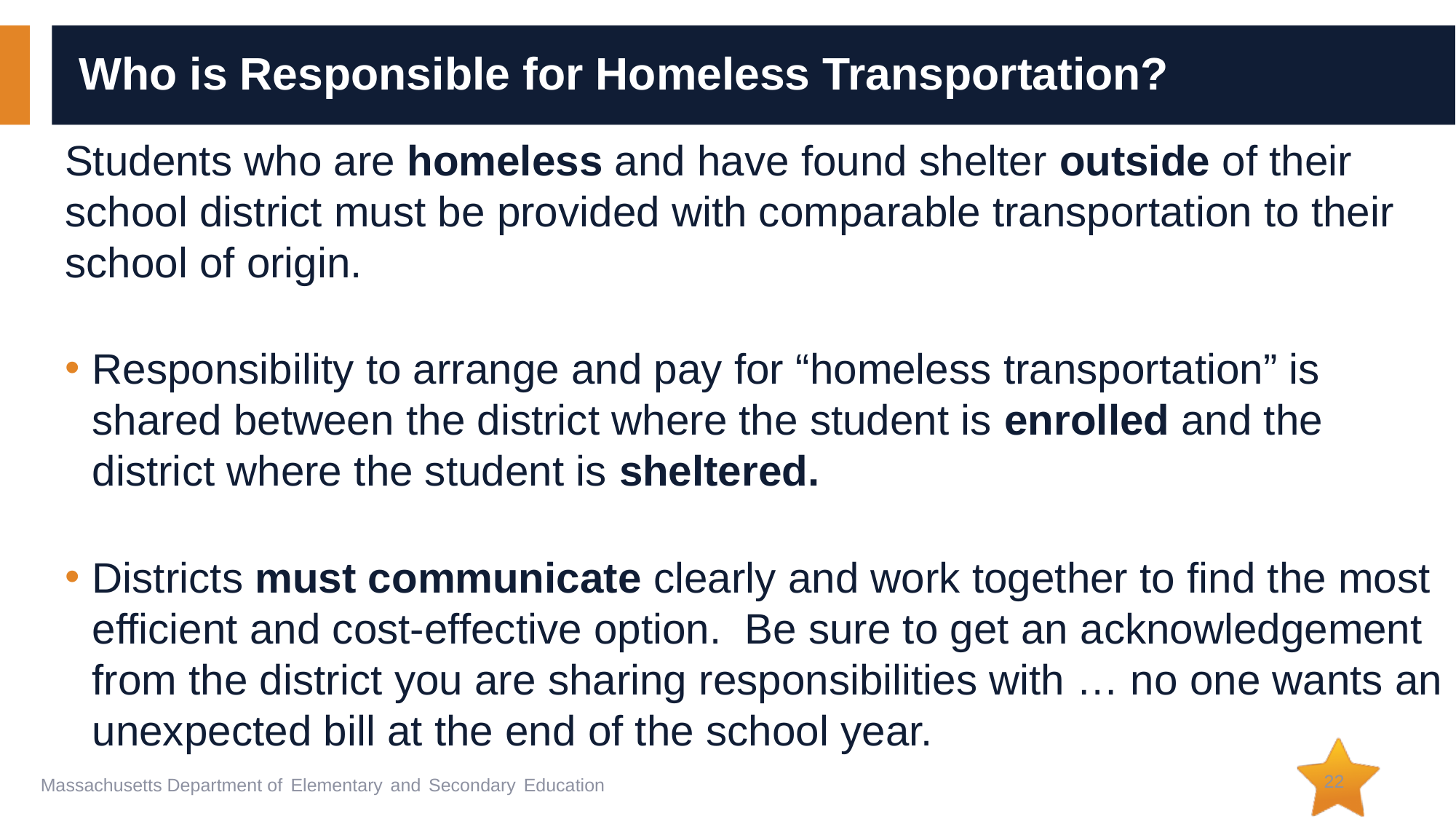

# Who is Responsible for Homeless Transportation?
Students who are homeless and have found shelter outside of their school district must be provided with comparable transportation to their school of origin.

Responsibility to arrange and pay for “homeless transportation” is shared between the district where the student is enrolled and the district where the student is sheltered.

Districts must communicate clearly and work together to find the most efficient and cost-effective option.  Be sure to get an acknowledgement from the district you are sharing responsibilities with … no one wants an unexpected bill at the end of the school year.

22